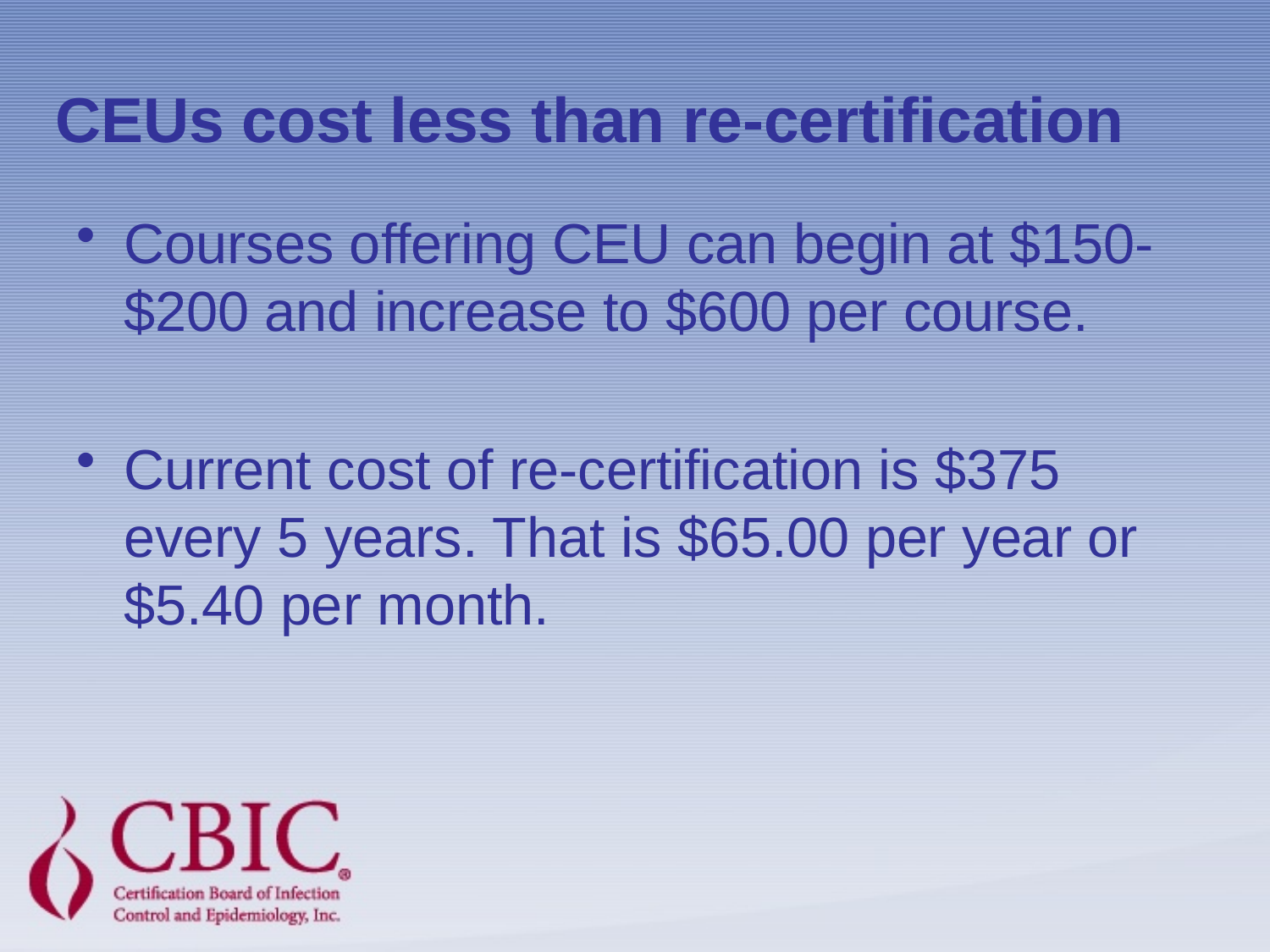

# CEUs cost less than re-certification
Courses offering CEU can begin at $150-$200 and increase to $600 per course.

Current cost of re-certification is $375 every 5 years. That is $65.00 per year or $5.40 per month.